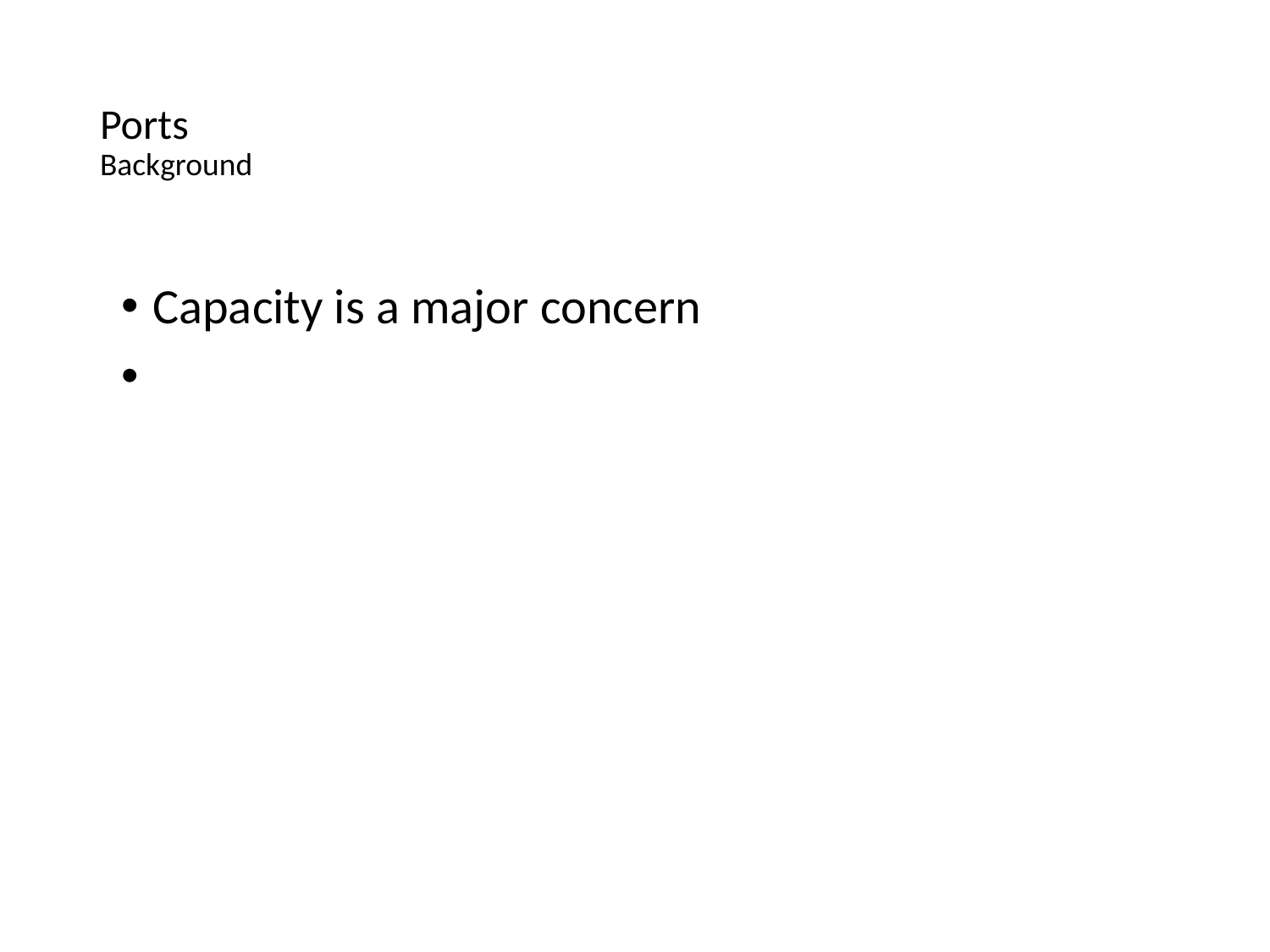

# Ports Background

Capacity is a major concern